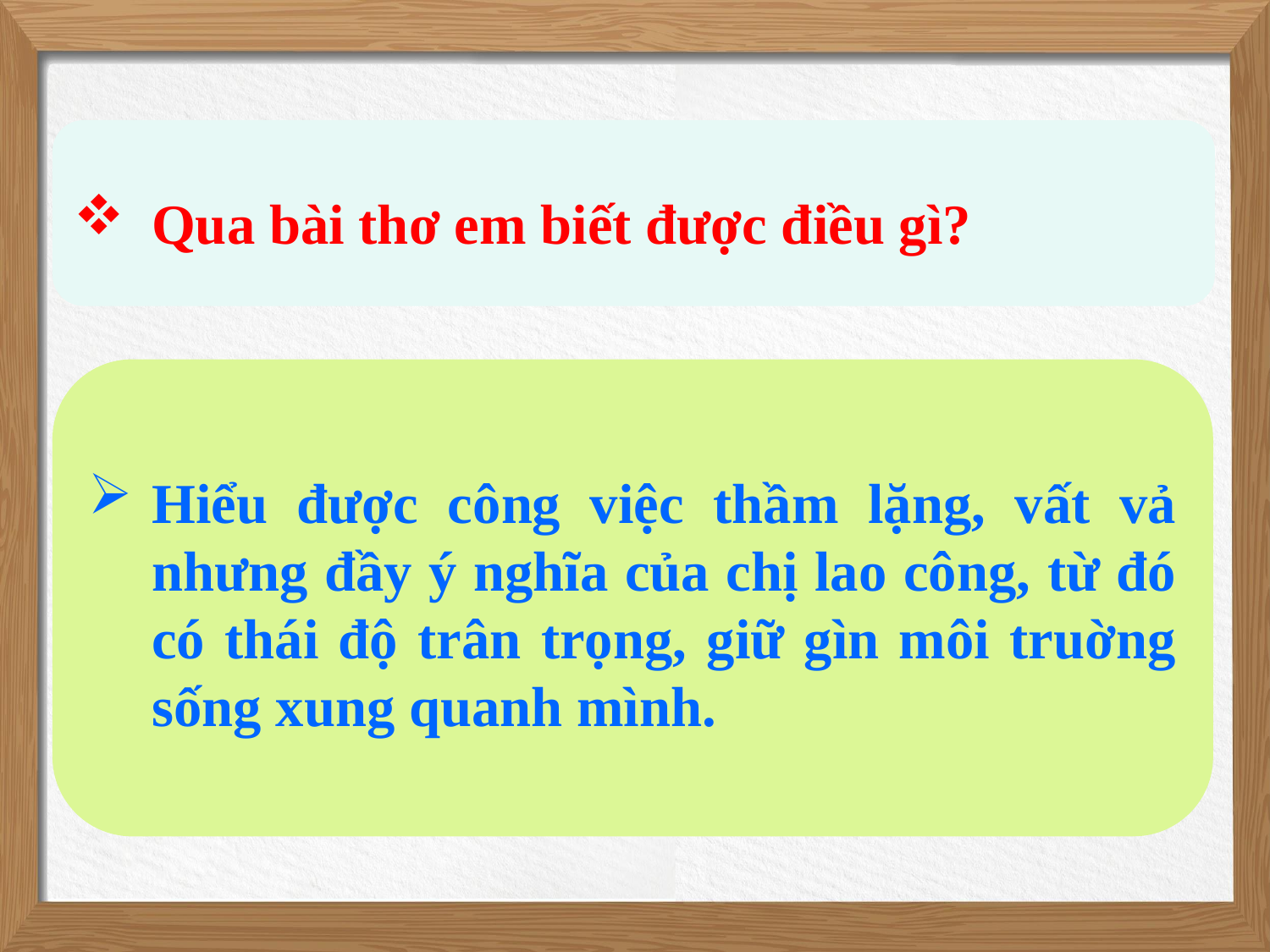

Qua bài thơ em biết được điều gì?

Hiểu được công việc thầm lặng, vất vả nhưng đầy ý nghĩa của chị lao công, từ đó có thái độ trân trọng, giữ gìn môi truờng sống xung quanh mình.